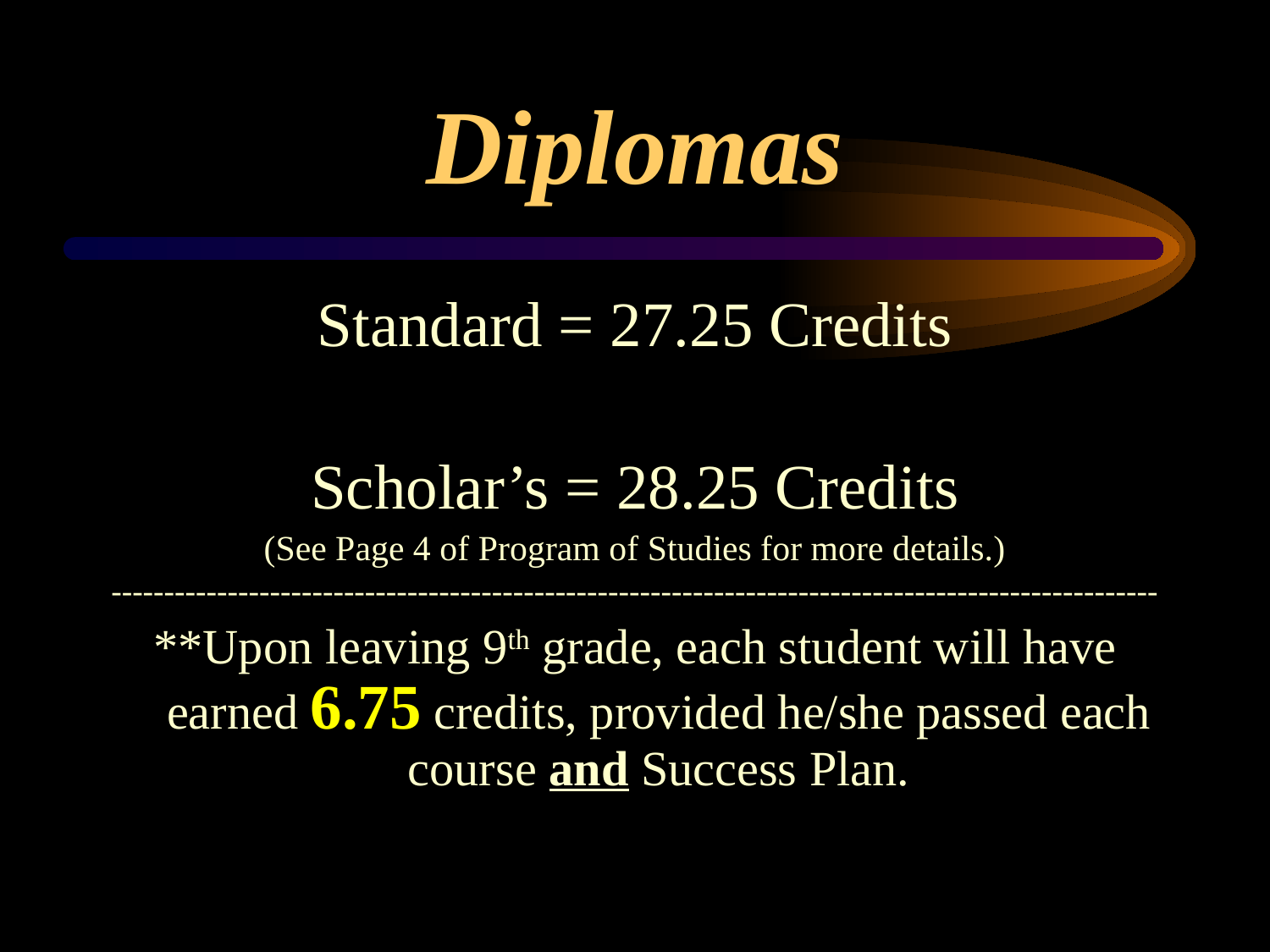

# Diplomas
Standard = 27.25 Credits

Scholar’s = 28.25 Credits
(See Page 4 of Program of Studies for more details.)
---------------------------------------------------------------------------------------------------
**Upon leaving 9th grade, each student will have earned 6.75 credits, provided he/she passed each course and Success Plan.